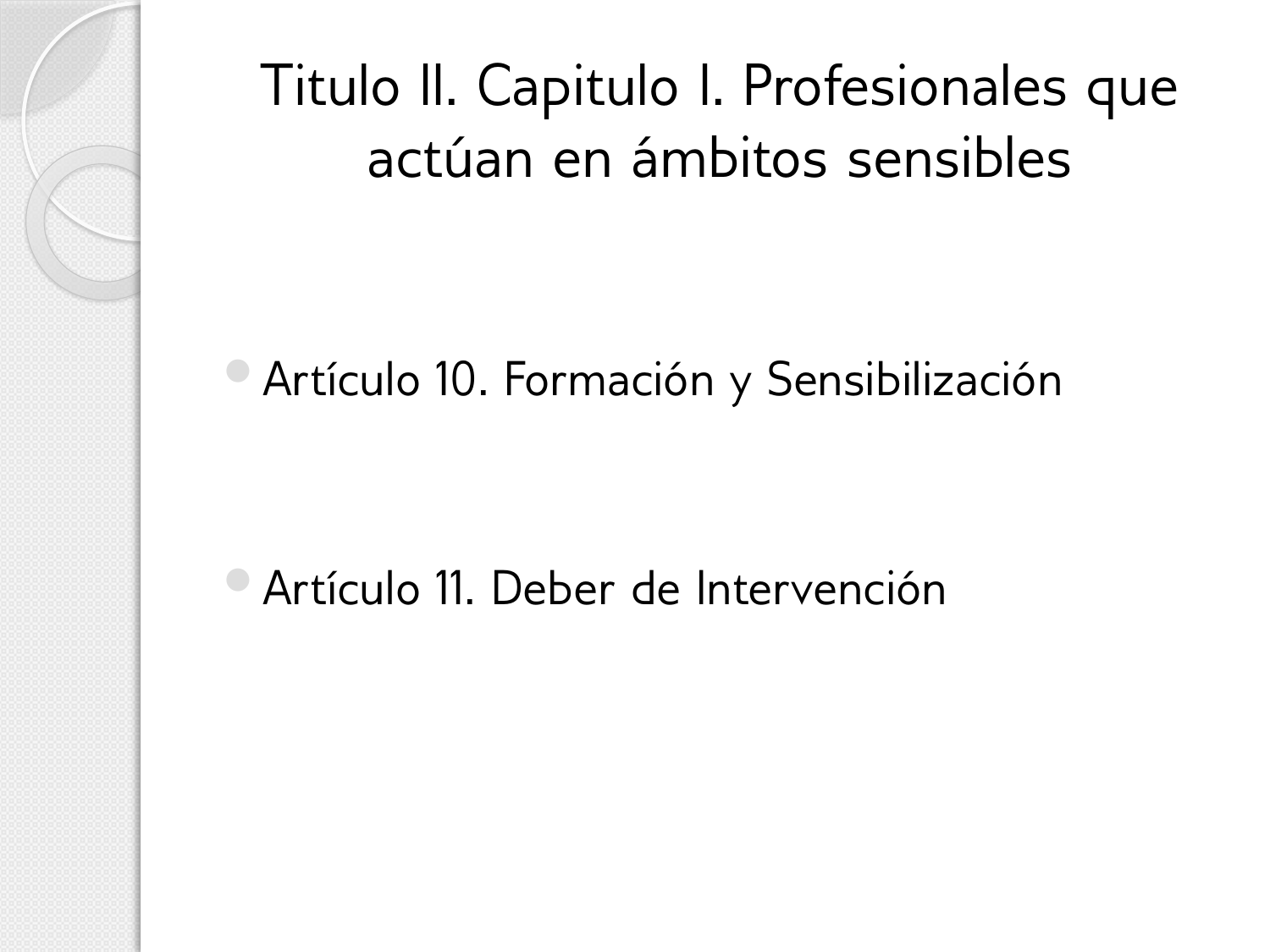

# Titulo II. Capitulo I. Profesionales que actúan en ámbitos sensibles

Artículo 10. Formación y Sensibilización

Artículo 11. Deber de Intervención